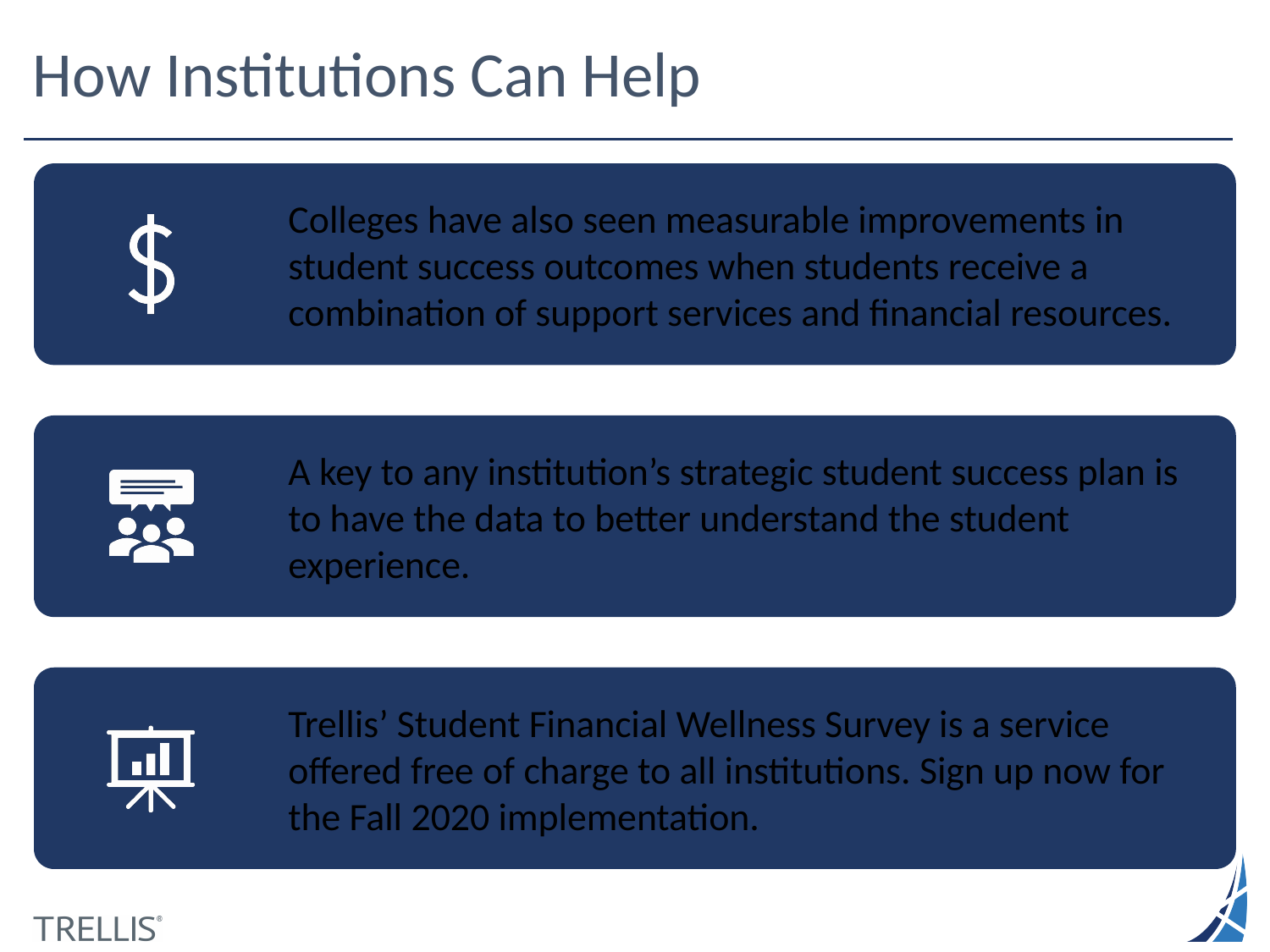

# How Institutions Can Help
Colleges have also seen measurable improvements in student success outcomes when students receive a combination of support services and financial resources.
A key to any institution’s strategic student success plan is to have the data to better understand the student experience.
Trellis’ Student Financial Wellness Survey is a service offered free of charge to all institutions. Sign up now for the Fall 2020 implementation.